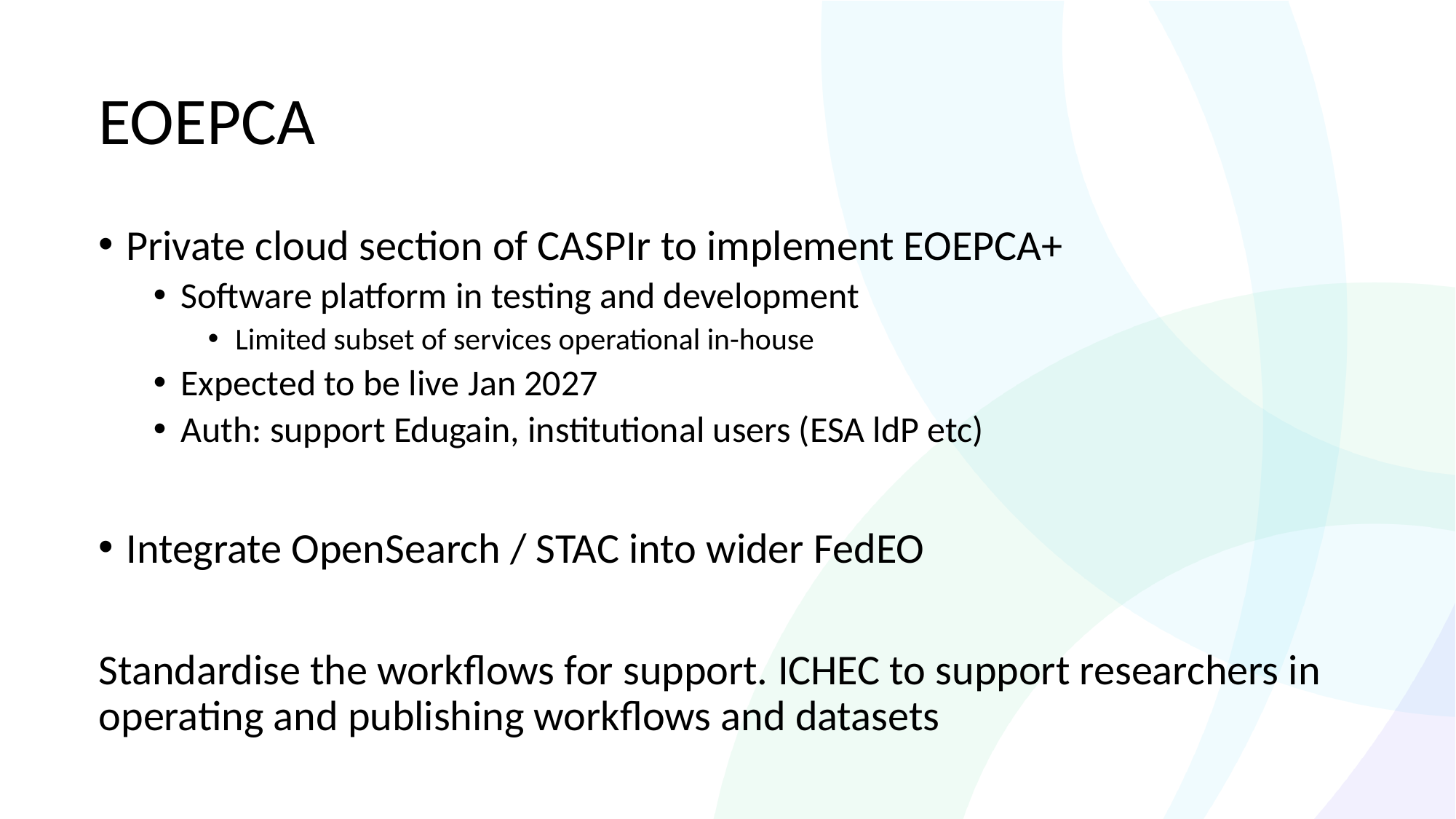

# EOEPCA
Private cloud section of CASPIr to implement EOEPCA+
Software platform in testing and development
Limited subset of services operational in-house
Expected to be live Jan 2027
Auth: support Edugain, institutional users (ESA ldP etc)

Integrate OpenSearch / STAC into wider FedEO

Standardise the workflows for support. ICHEC to support researchers in operating and publishing workflows and datasets